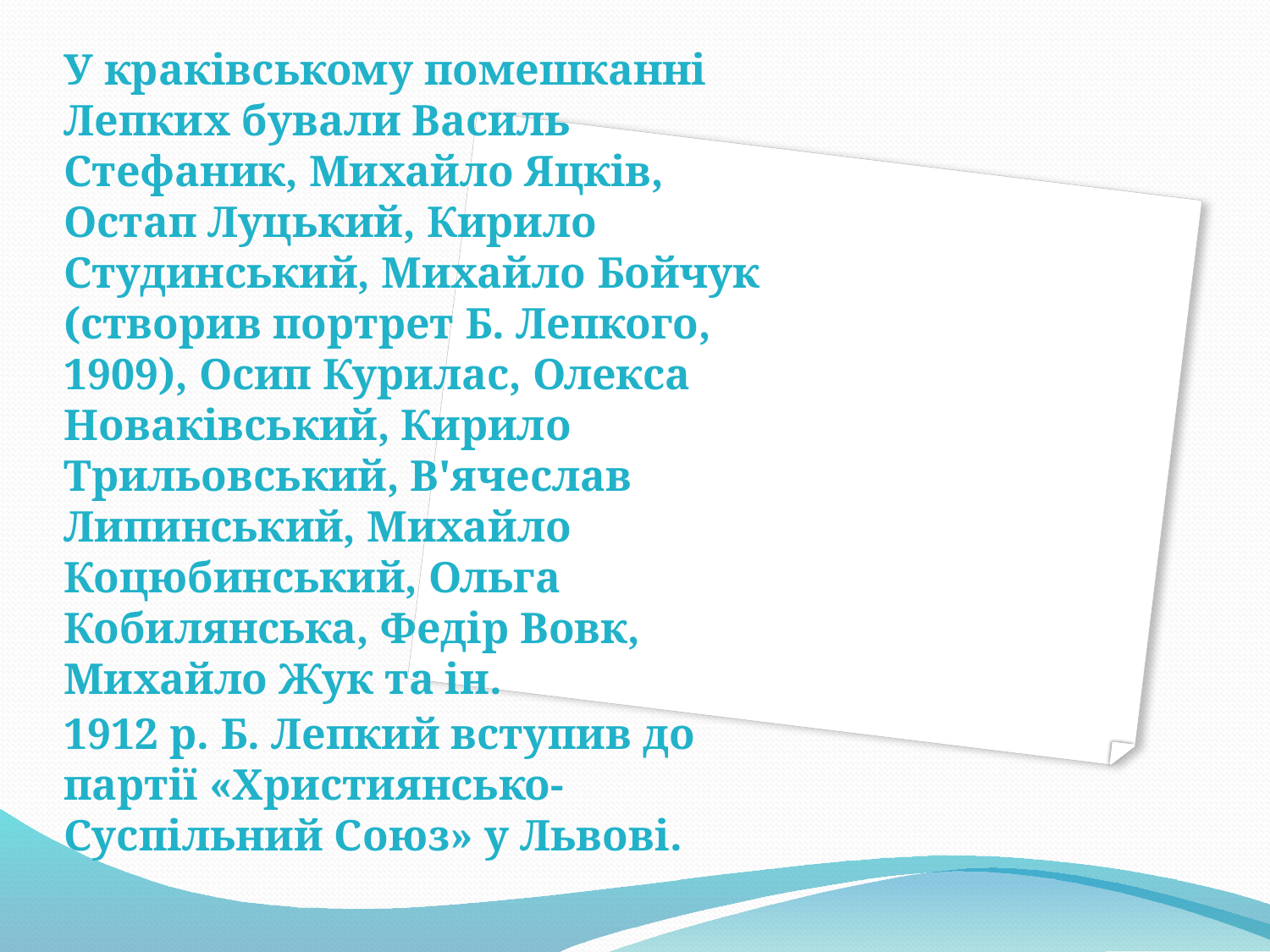

У краківському помешканні Лепких бували Василь Стефаник, Михайло Яцків, Остап Луцький, Кирило Студинський, Михайло Бойчук (створив портрет Б. Лепкого, 1909), Осип Курилас, Олекса Новаківський, Кирило Трильовський, В'ячеслав Липинський, Михайло Коцюбинський, Ольга Кобилянська, Федір Вовк, Михайло Жук та ін.
1912 р. Б. Лепкий вступив до партії «Християнсько-Суспільний Союз» у Львові.